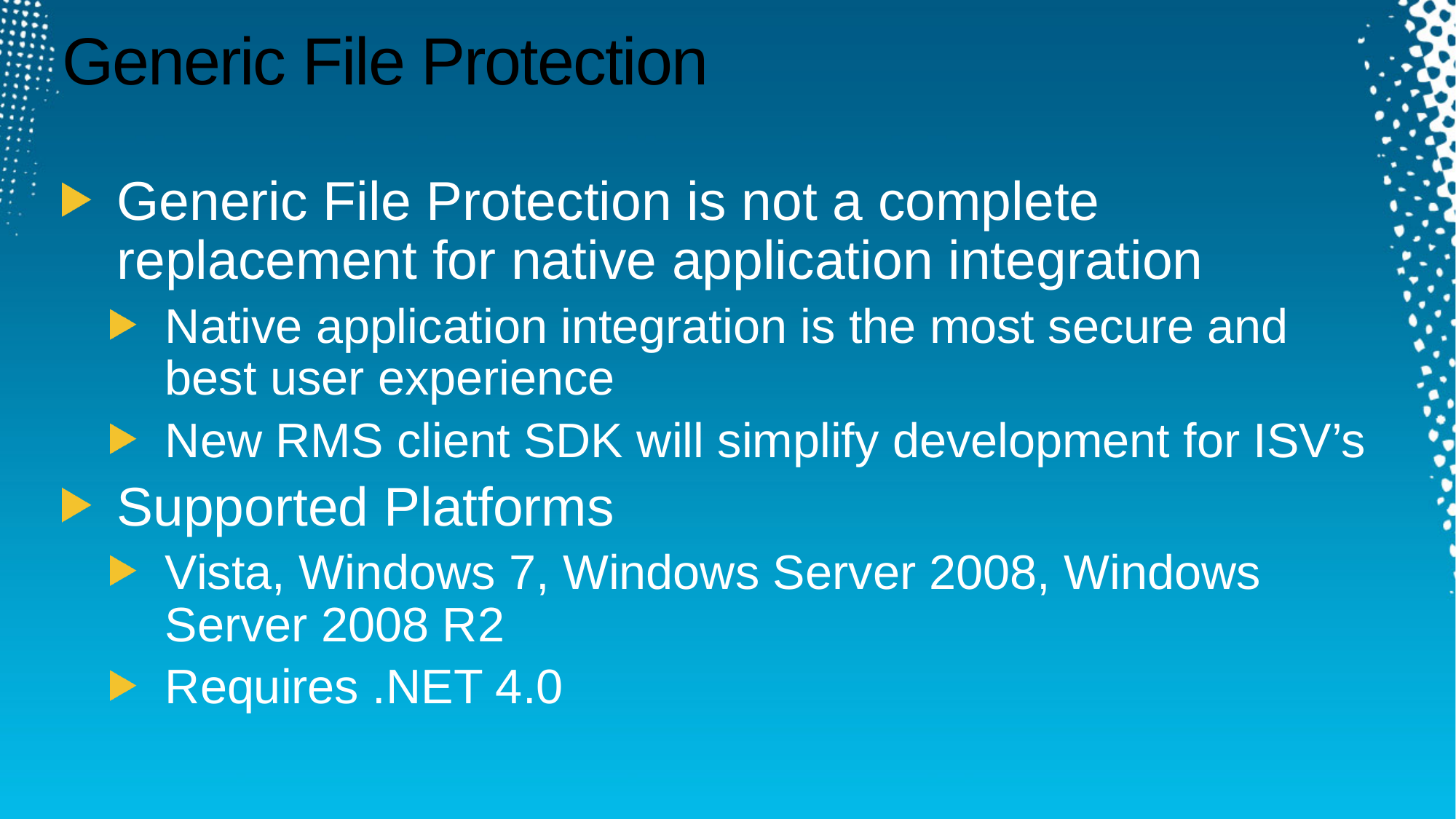

# Generic File Protection
Generic File Protection is not a complete replacement for native application integration
Native application integration is the most secure and best user experience
New RMS client SDK will simplify development for ISV’s
Supported Platforms
Vista, Windows 7, Windows Server 2008, Windows Server 2008 R2
Requires .NET 4.0